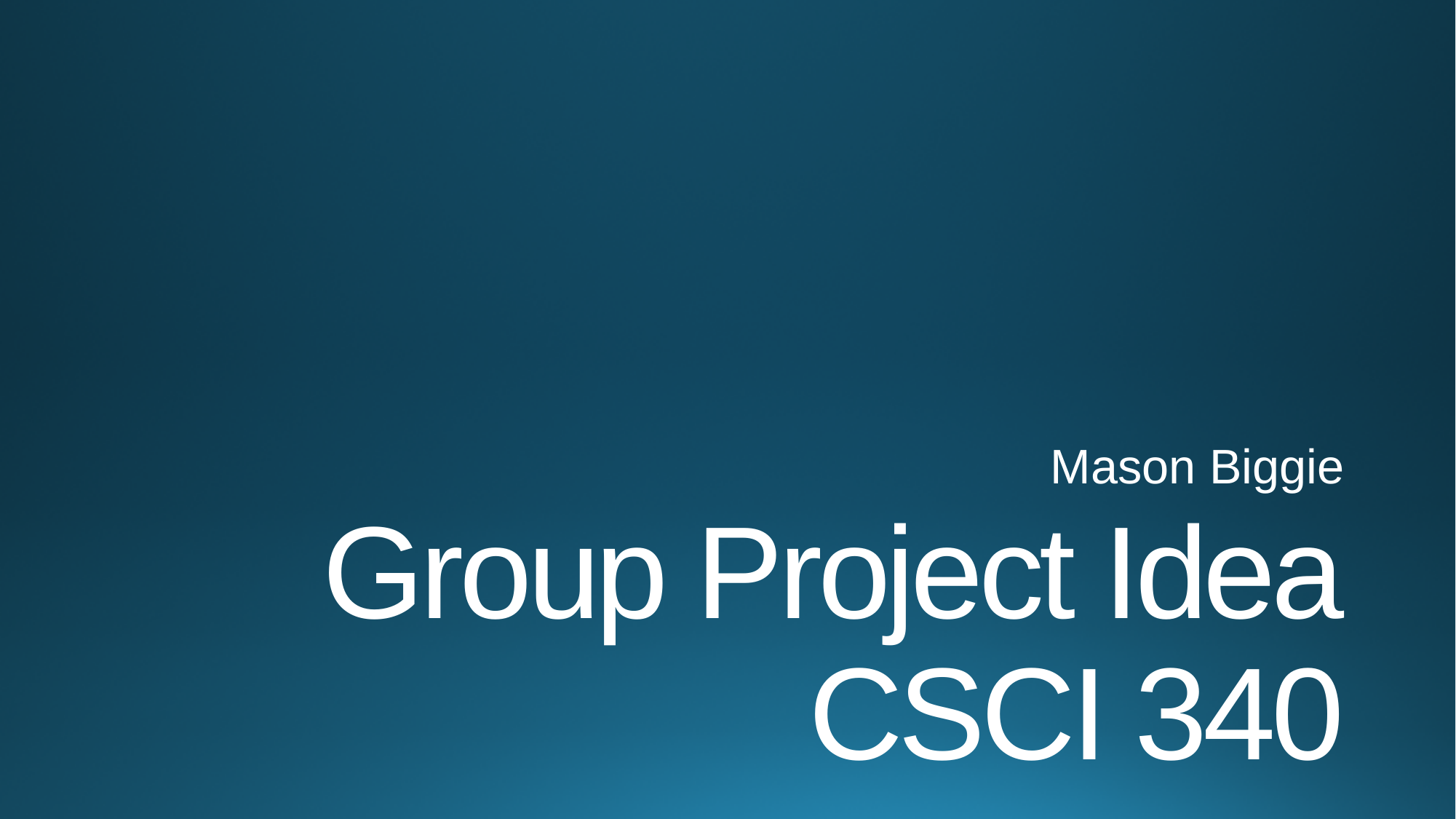

Mason Biggie
# Group Project Idea CSCI 340